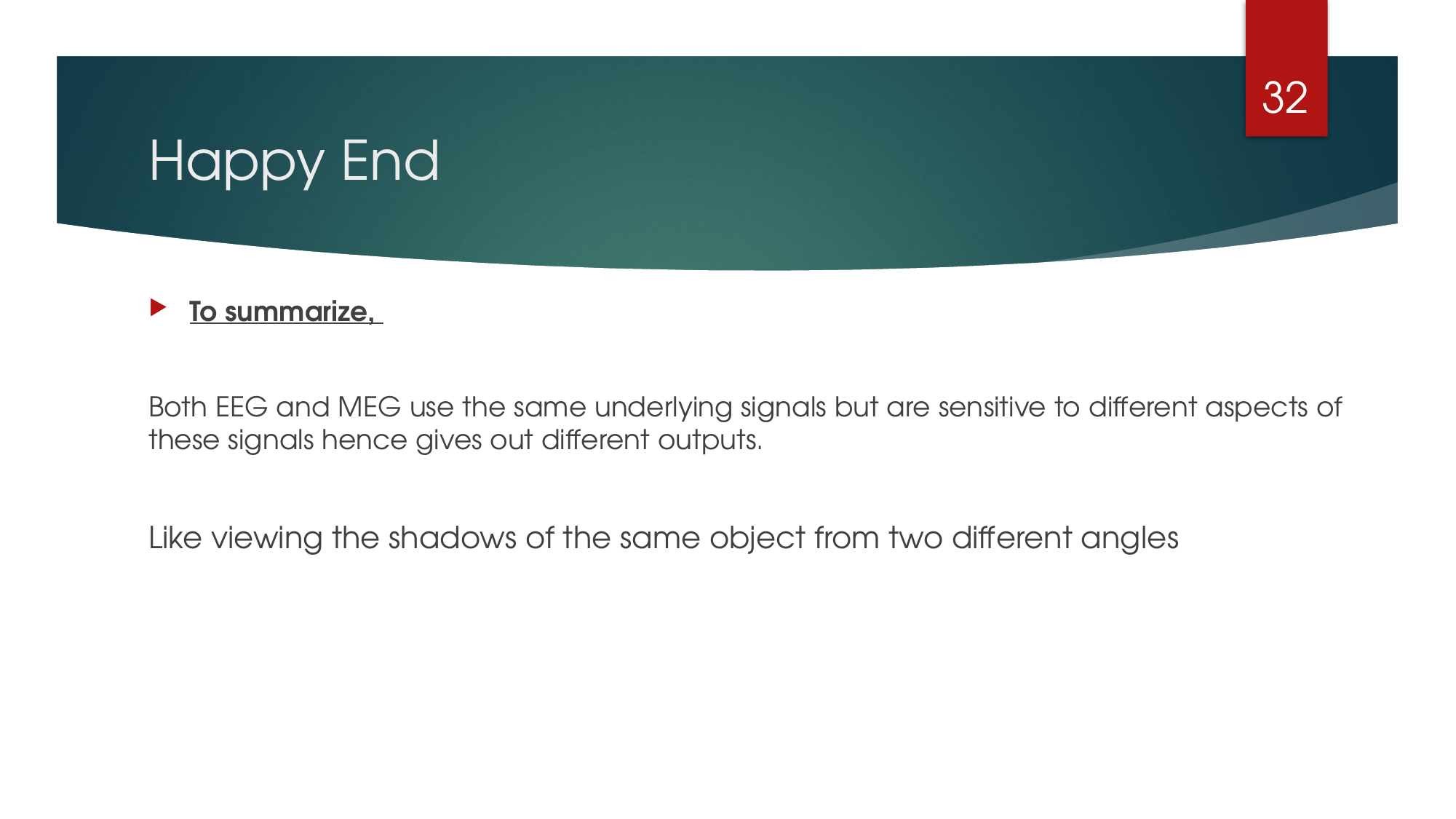

32
# Happy End
To summarize,

Both EEG and MEG use the same underlying signals but are sensitive to different aspects of these signals hence gives out different outputs.

Like viewing the shadows of the same object from two different angles